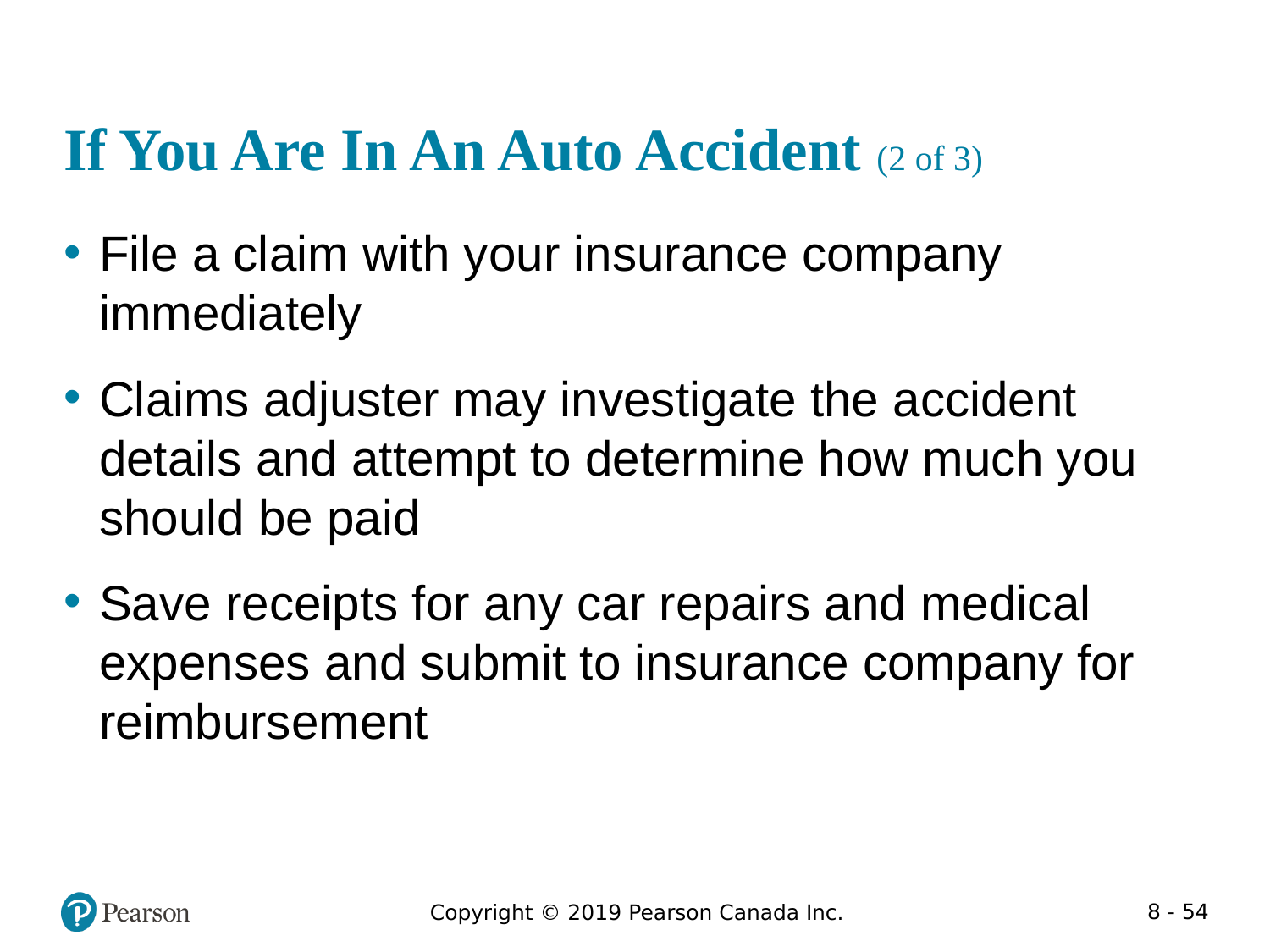

# If You Are In An Auto Accident (2 of 3)
File a claim with your insurance company immediately
Claims adjuster may investigate the accident details and attempt to determine how much you should be paid
Save receipts for any car repairs and medical expenses and submit to insurance company for reimbursement